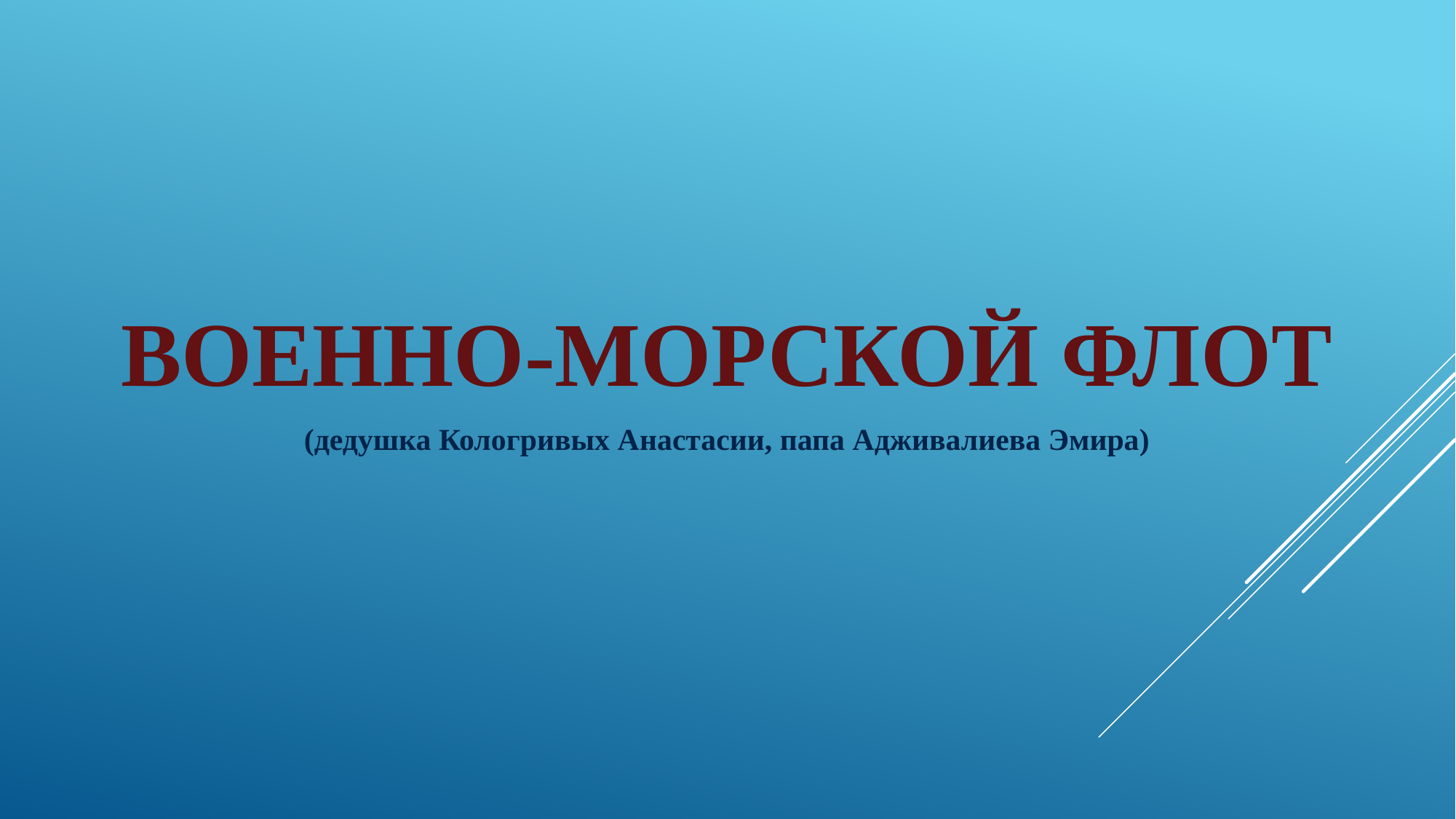

ВОЕННО-МОРСКОЙ ФЛОТ
(дедушка Кологривых Анастасии, папа Адживалиева Эмира)